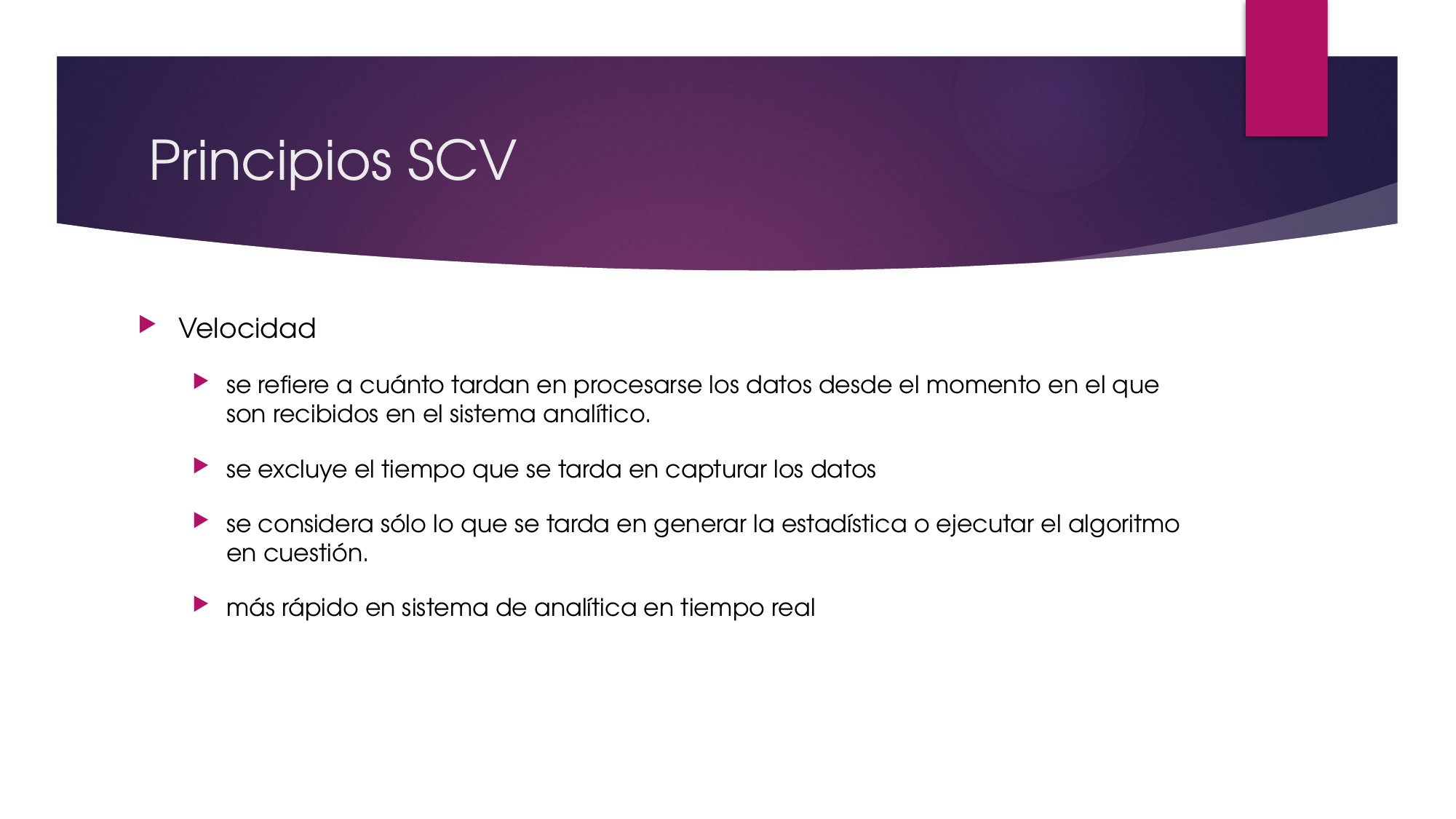

# Principios SCV
Velocidad
se refiere a cuánto tardan en procesarse los datos desde el momento en el que son recibidos en el sistema analítico.
se excluye el tiempo que se tarda en capturar los datos
se considera sólo lo que se tarda en generar la estadística o ejecutar el algoritmo en cuestión.
más rápido en sistema de analítica en tiempo real